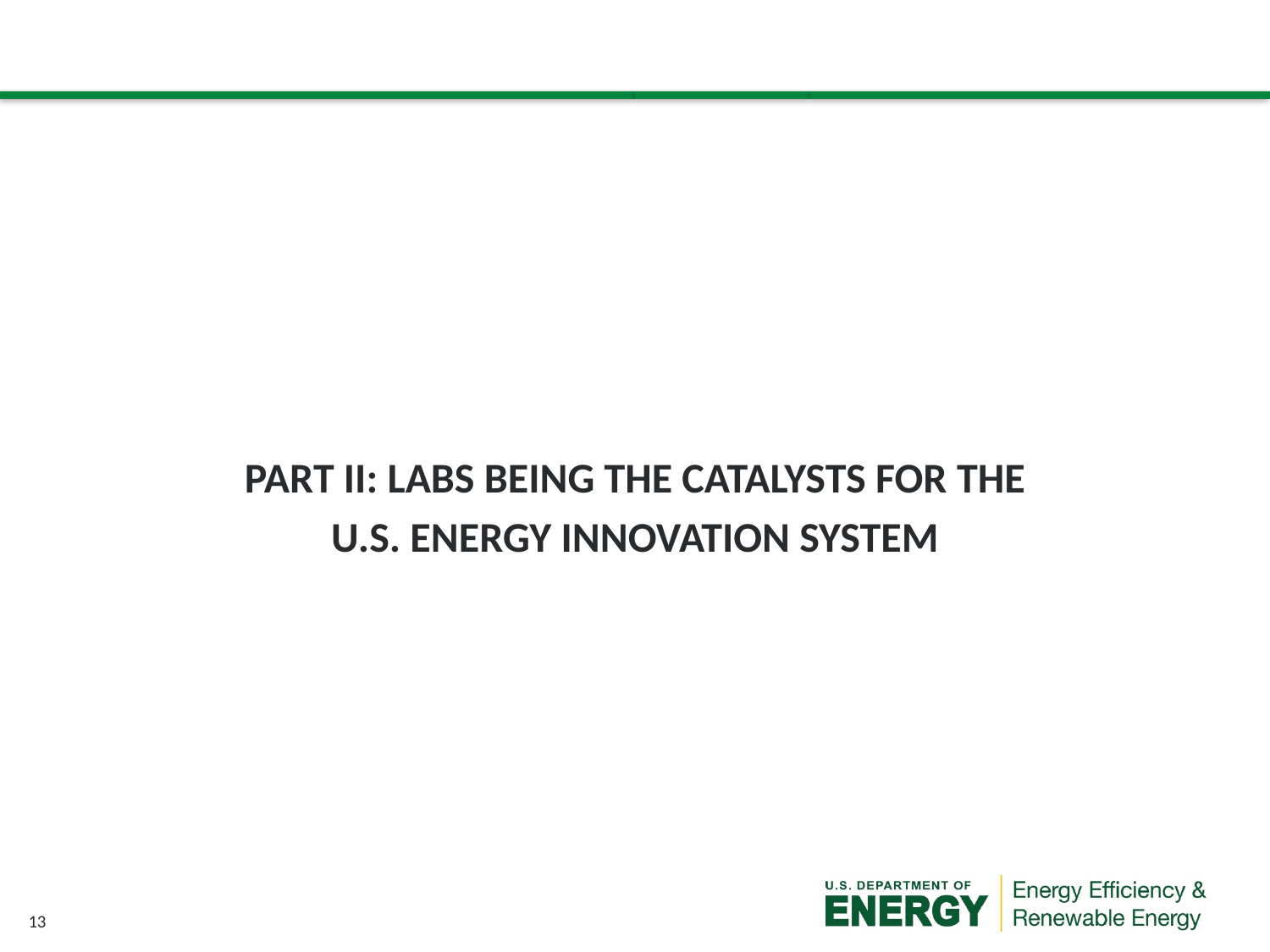

PART II: LABS BEING THE CATALYSTS FOR THE
U.S. ENERGY INNOVATION SYSTEM